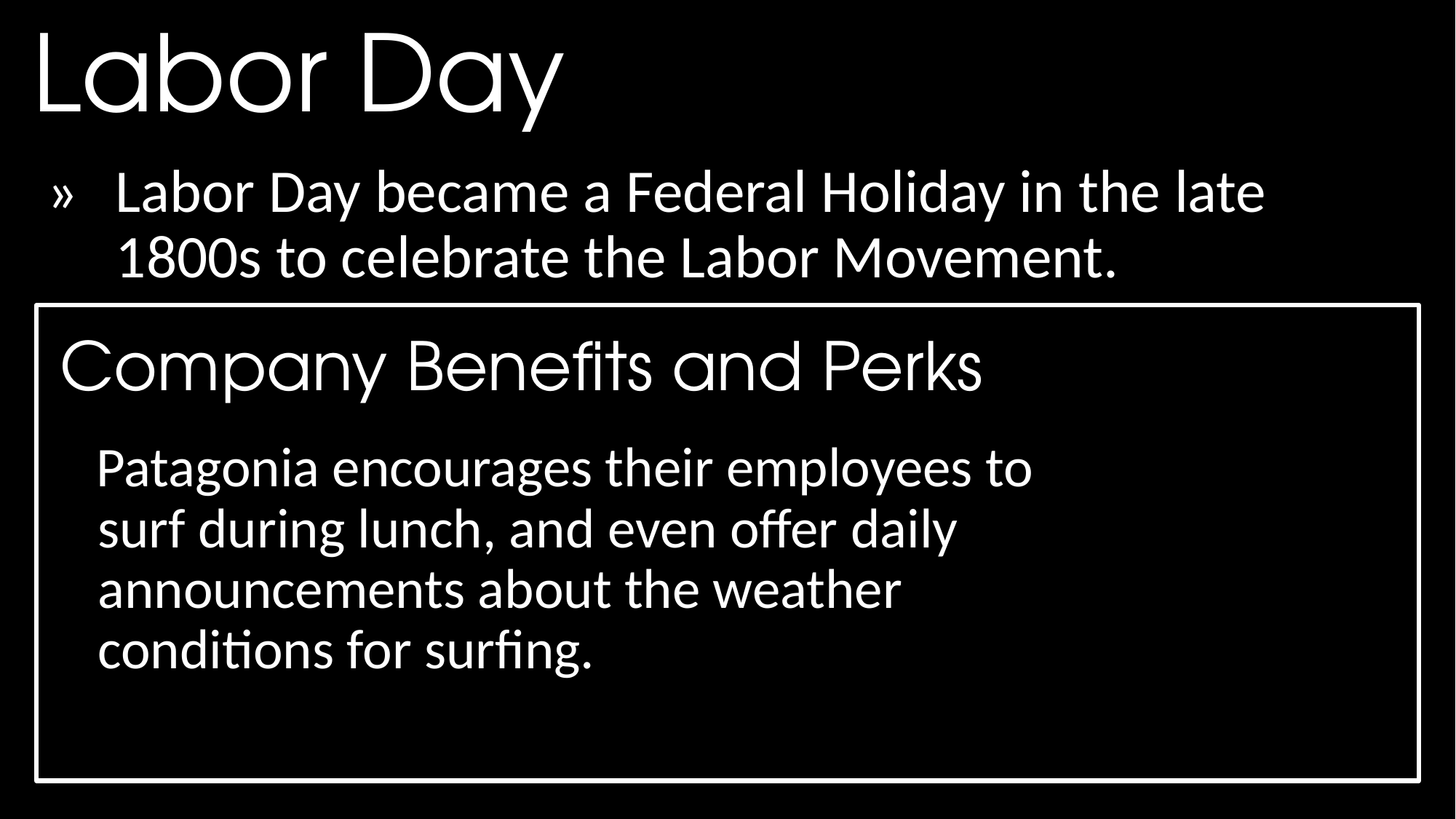

Labor Day
»	Labor Day became a Federal Holiday in the late 1800s to celebrate the Labor Movement.

Company Benefits and Perks
Patagonia encourages their employees to surf during lunch, and even offer daily announcements about the weather conditions for surfing.